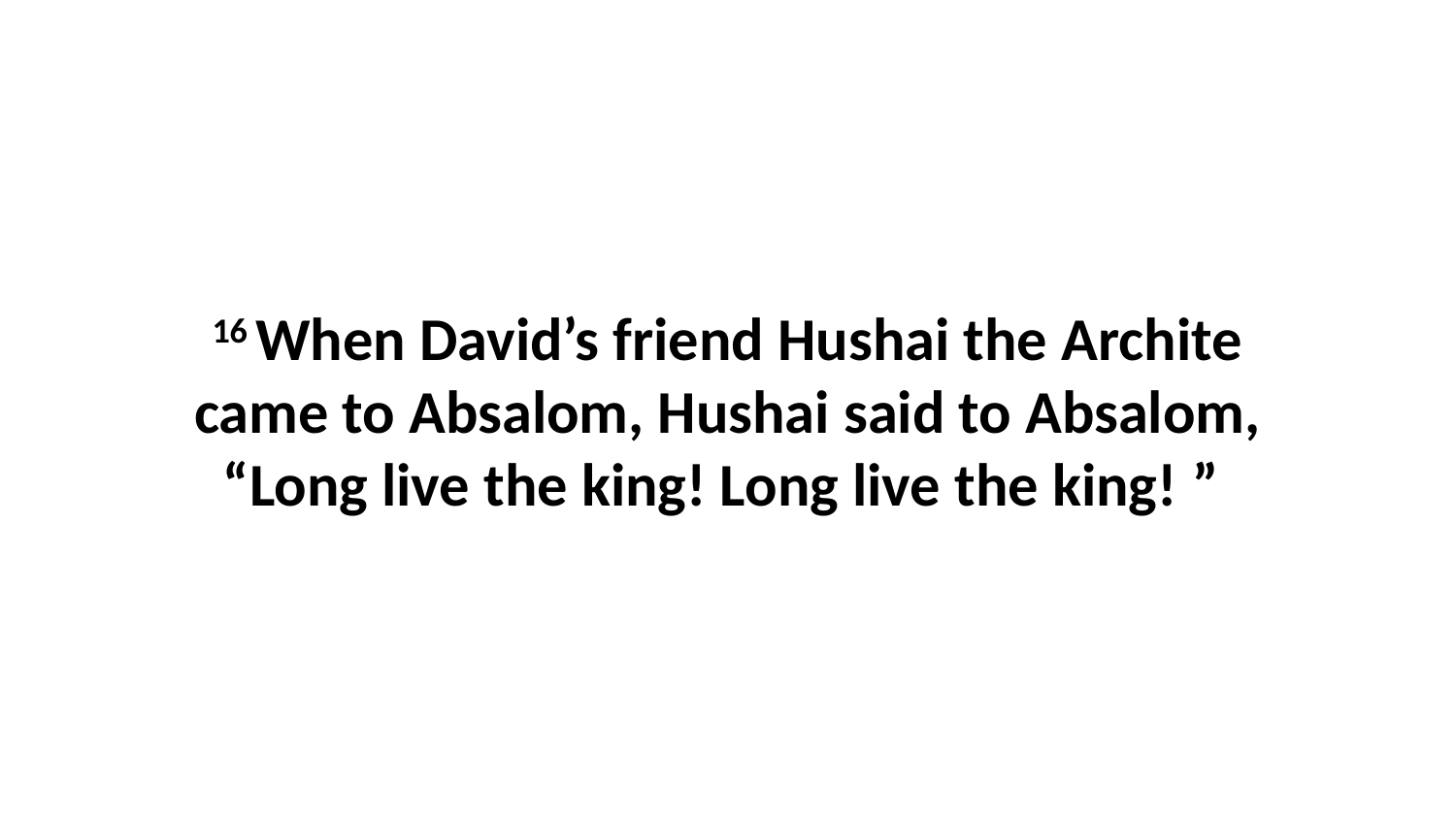

16 When David’s friend Hushai the Archite came to Absalom, Hushai said to Absalom, “Long live the king! Long live the king! ”